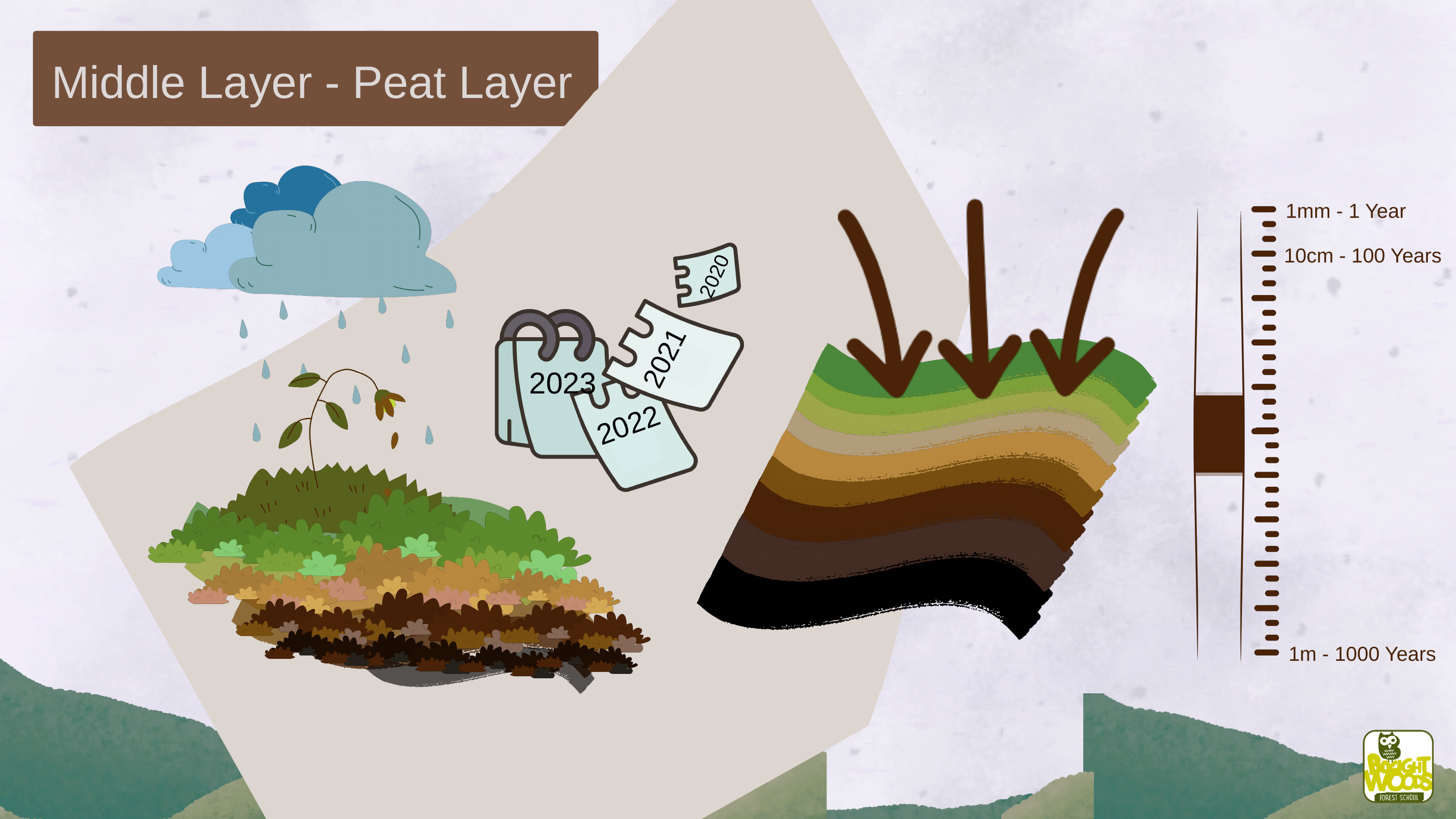

Middle Layer - Peat Layer

1mm - 1 Year

2020

2021
2023

2022

10cm - 100 Years

1m - 1000 Years

What is peatland?